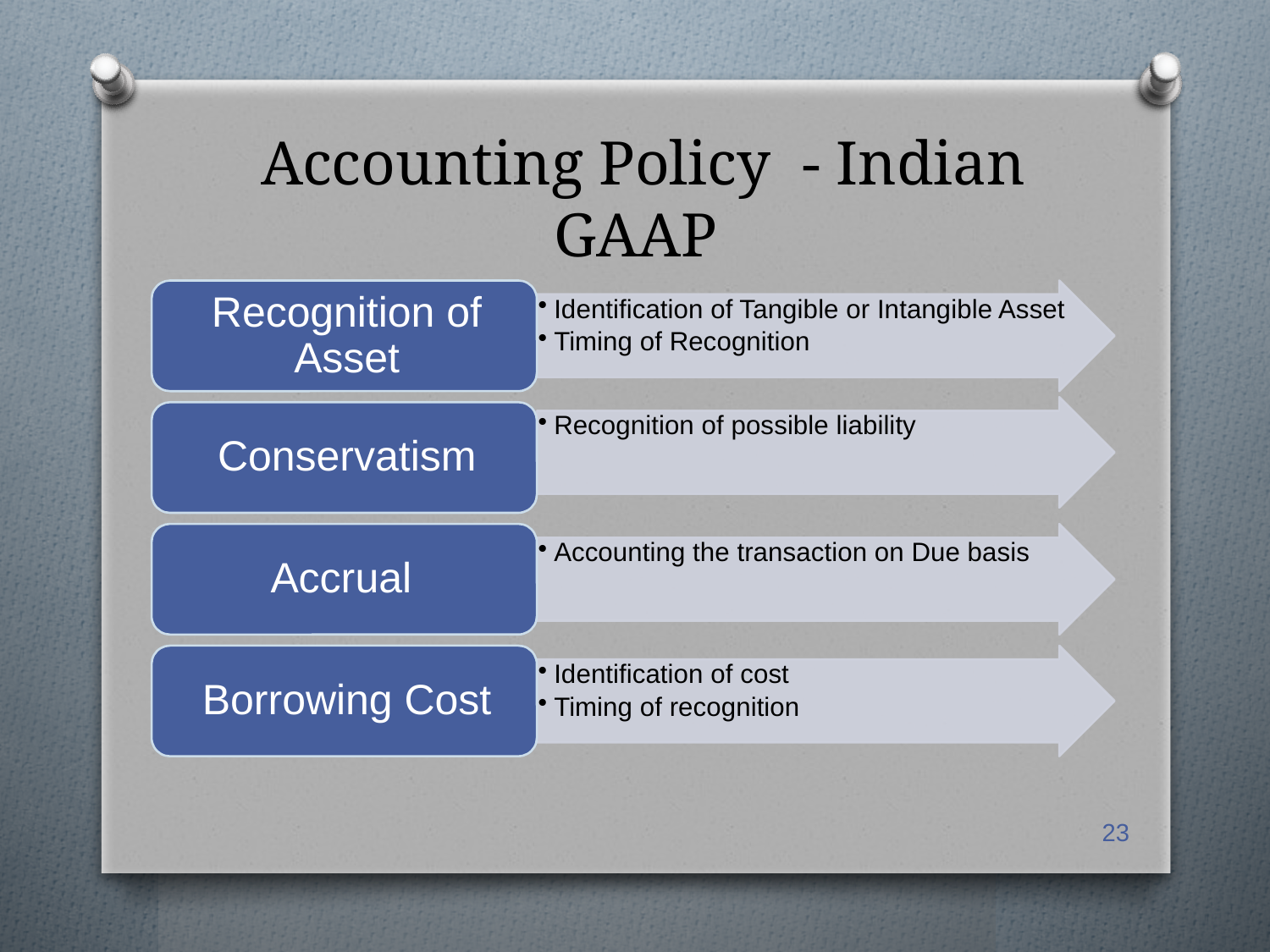

# Accounting Policy  - Indian GAAP
Identification of Tangible or Intangible Asset
Timing of Recognition
Recognition of Asset
Recognition of possible liability
Conservatism
Accounting the transaction on Due basis
Accrual
Identification of cost
Timing of recognition
Borrowing Cost

23